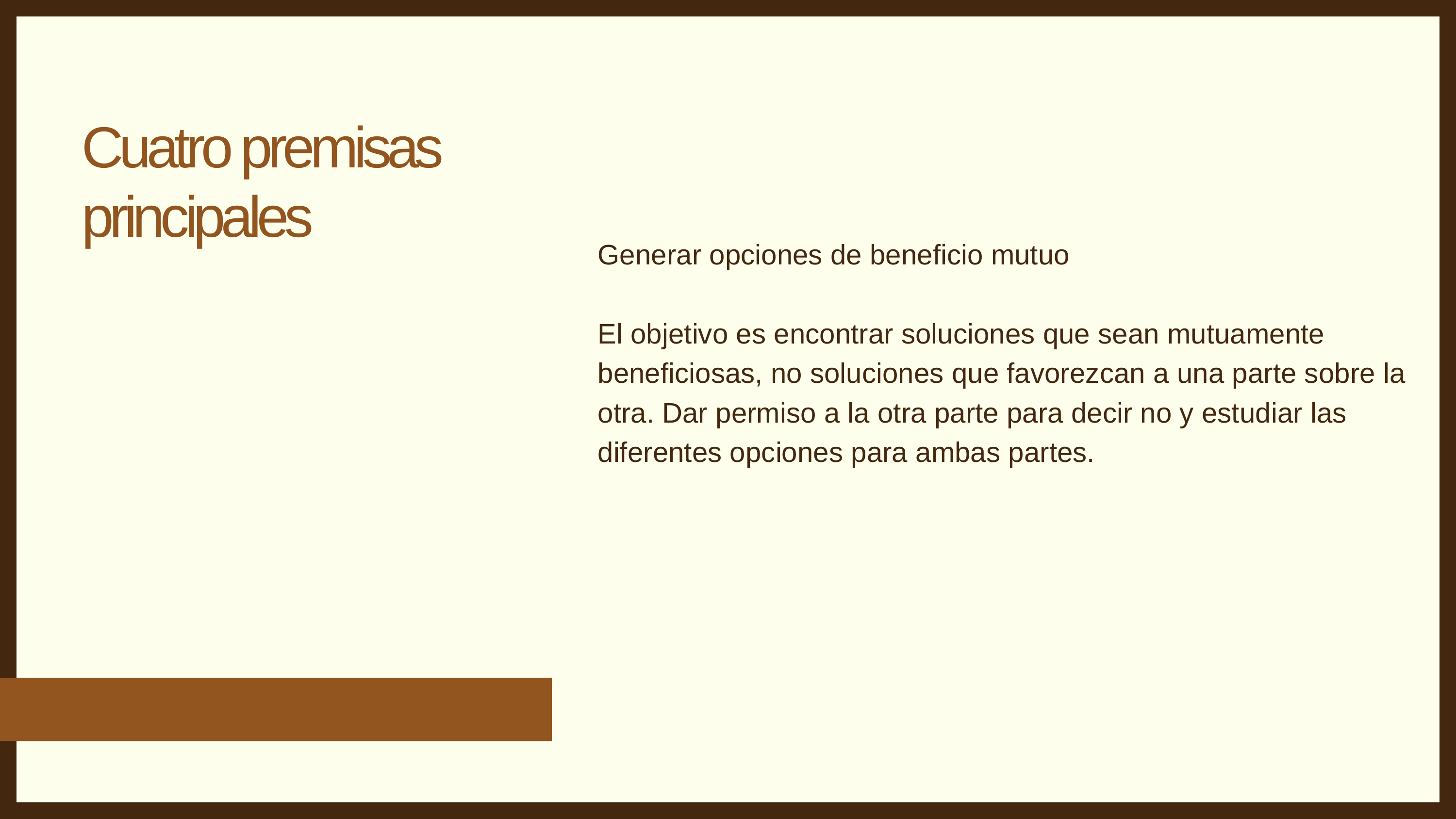

Generar opciones de beneficio mutuo

El objetivo es encontrar soluciones que sean mutuamente beneficiosas, no soluciones que favorezcan a una parte sobre la otra. Dar permiso a la otra parte para decir no y estudiar las diferentes opciones para ambas partes.

Cuatro premisas principales